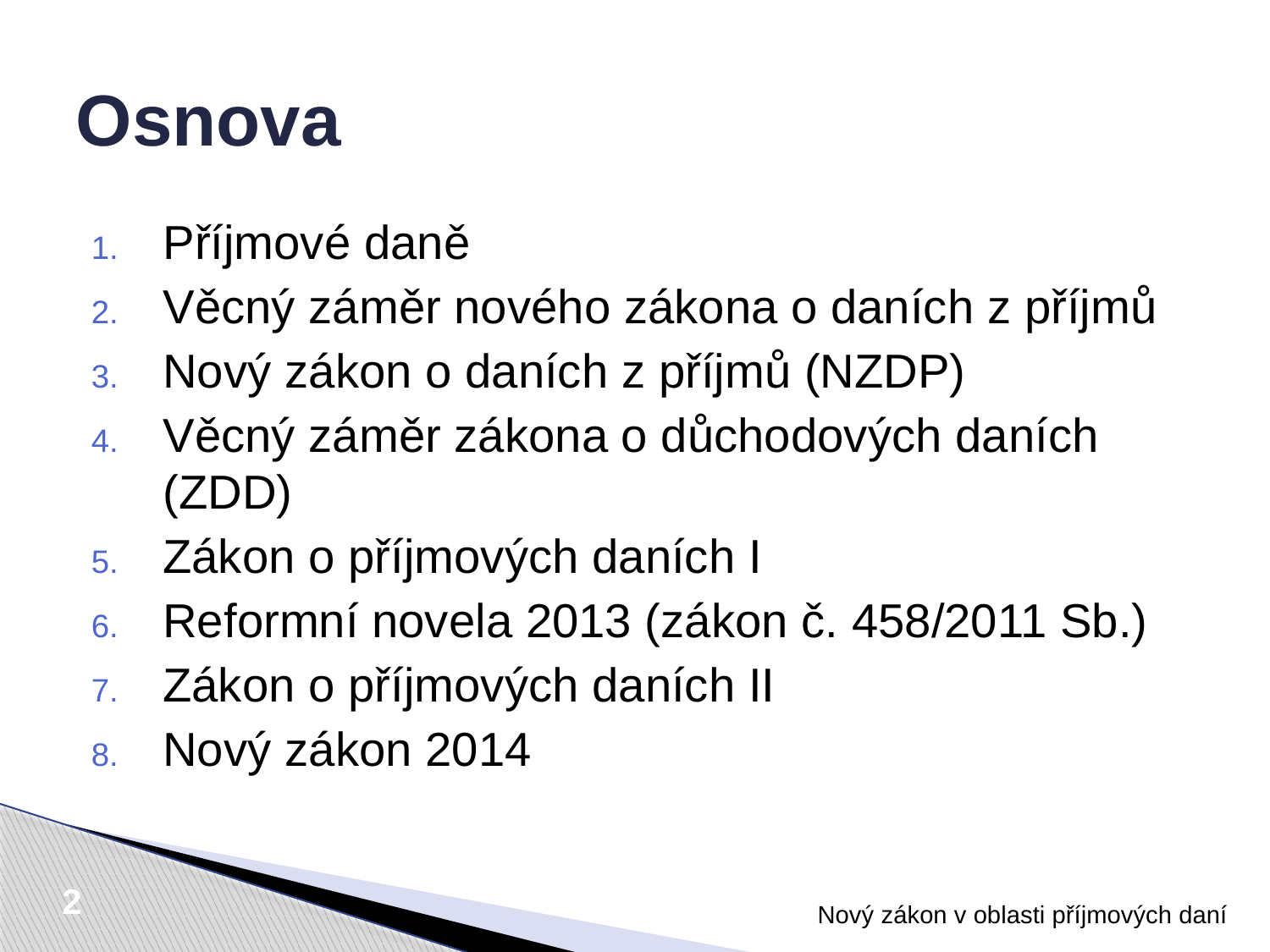

# Osnova
Příjmové daně
Věcný záměr nového zákona o daních z příjmů
Nový zákon o daních z příjmů (NZDP)
Věcný záměr zákona o důchodových daních (ZDD)
Zákon o příjmových daních I
Reformní novela 2013 (zákon č. 458/2011 Sb.)
Zákon o příjmových daních II
Nový zákon 2014

Nový zákon v oblasti příjmových daní
2